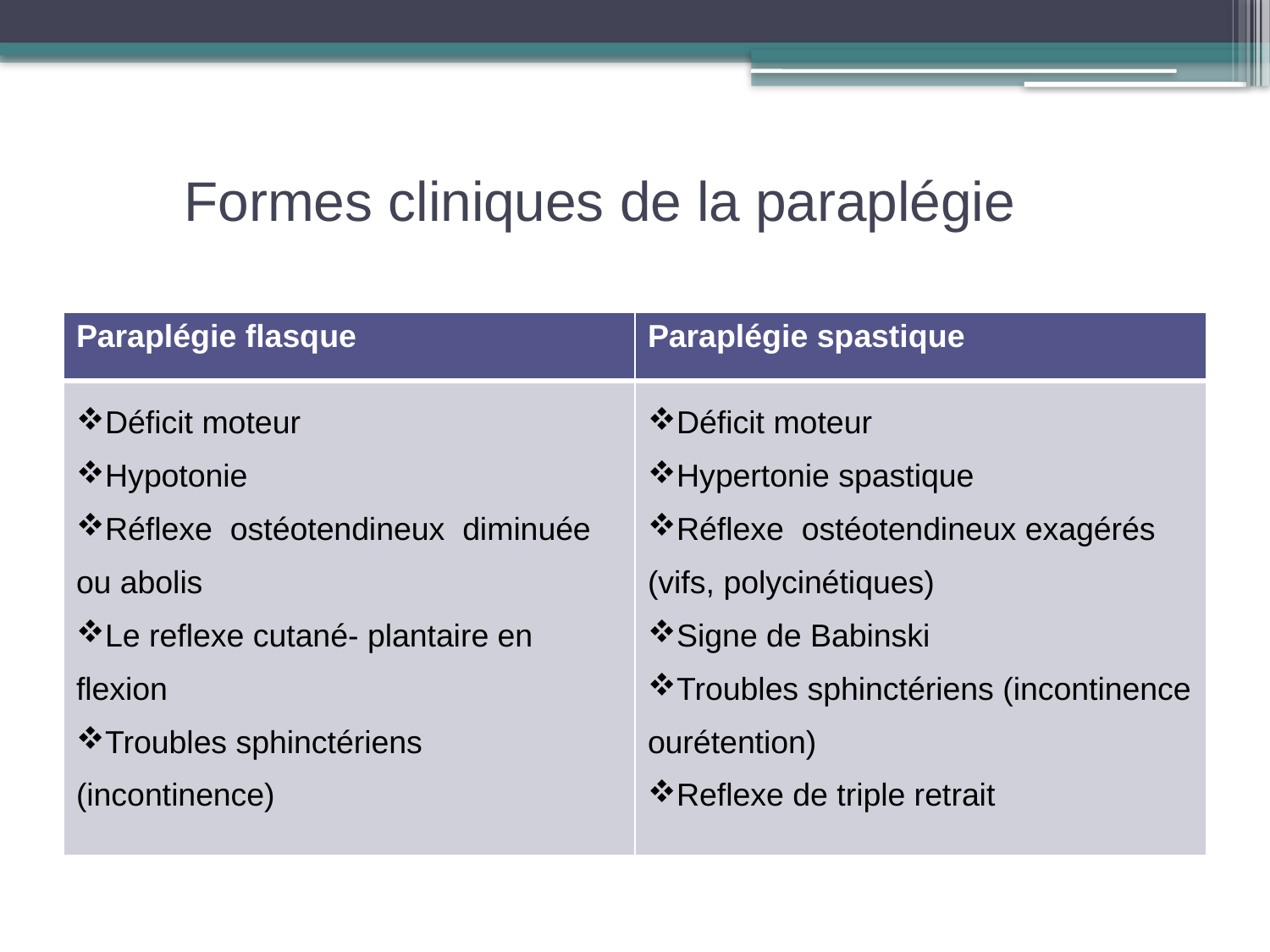

# Formes cliniques de la paraplégie
| Paraplégie flasque | Paraplégie spastique |
| --- | --- |
| Déficit moteur Hypotonie Réflexe ostéotendineux diminuée ou abolis Le reflexe cutané- plantaire en flexion Troubles sphinctériens (incontinence) | Déficit moteur Hypertonie spastique Réflexe ostéotendineux exagérés (vifs, polycinétiques) Signe de Babinski Troubles sphinctériens (incontinence ourétention) Reflexe de triple retrait |